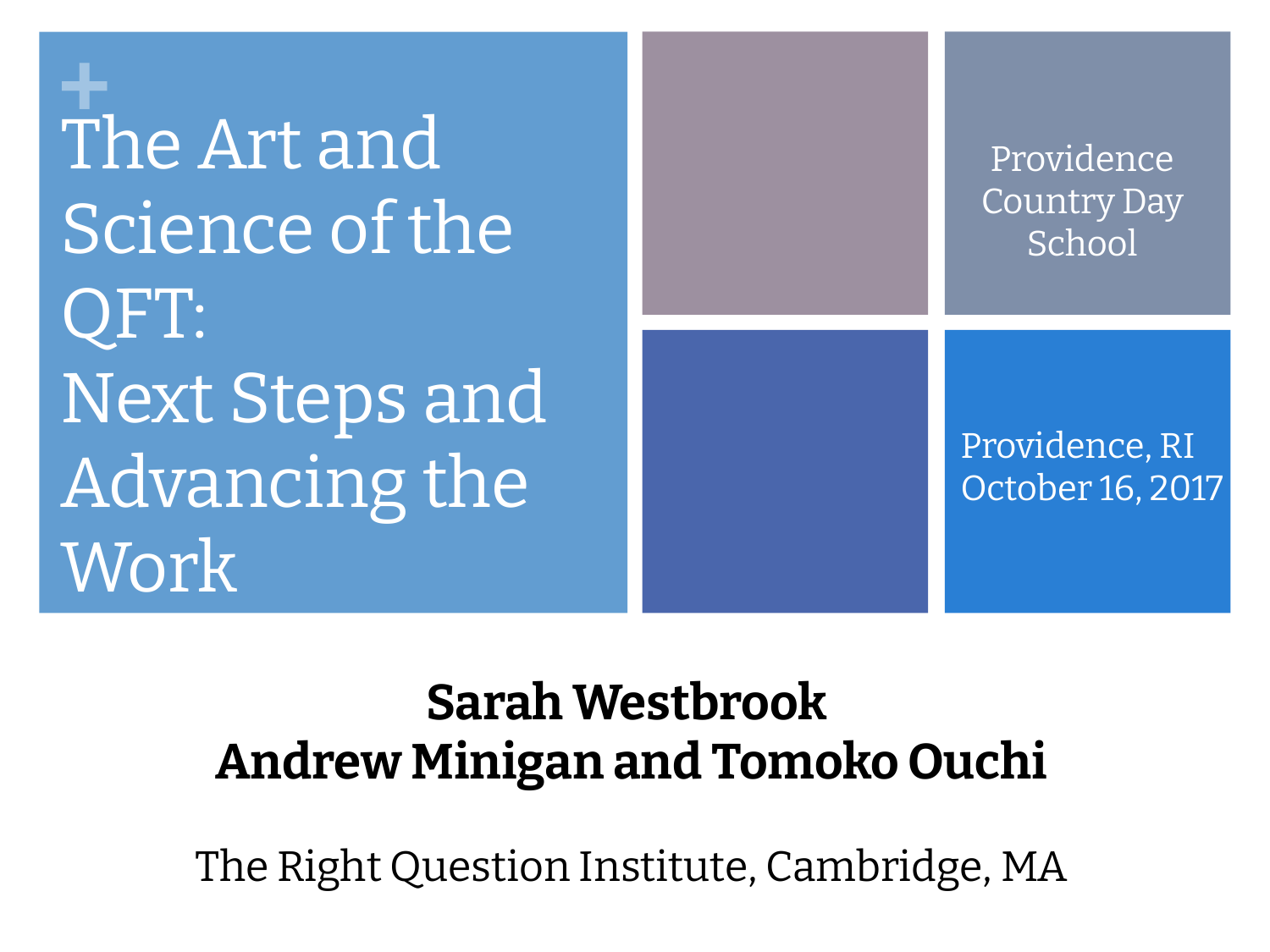

The Art and Science of the QFT:
Next Steps and Advancing the Work

Providence Country Day School
Providence, RI
October 16, 2017
Sarah Westbrook
Andrew Minigan and Tomoko Ouchi

The Right Question Institute, Cambridge, MA